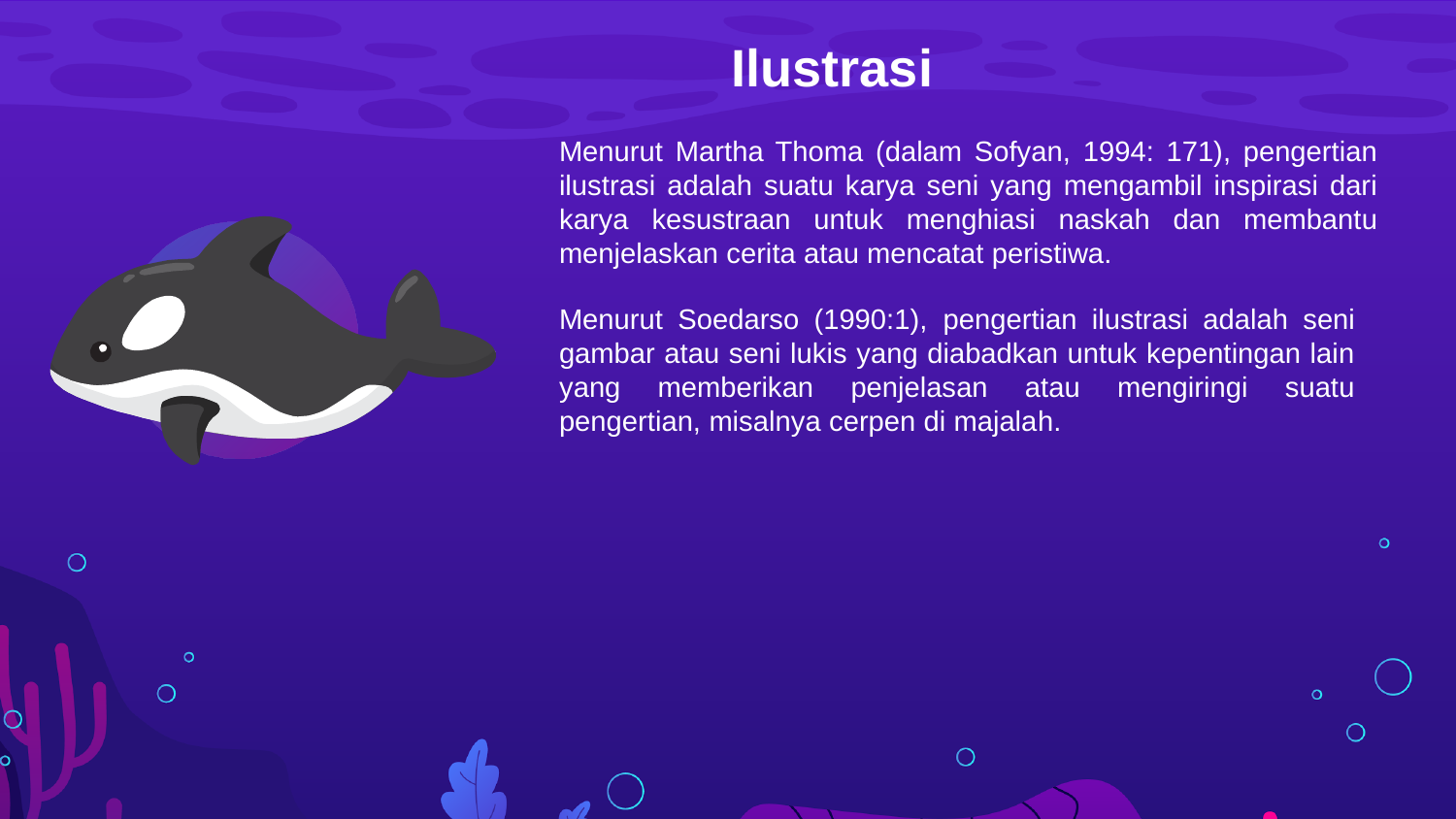

# Ilustrasi
Menurut Martha Thoma (dalam Sofyan, 1994: 171), pengertian ilustrasi adalah suatu karya seni yang mengambil inspirasi dari karya kesustraan untuk menghiasi naskah dan membantu menjelaskan cerita atau mencatat peristiwa.

Menurut Soedarso (1990:1), pengertian ilustrasi adalah seni gambar atau seni lukis yang diabadkan untuk kepentingan lain yang memberikan penjelasan atau mengiringi suatu pengertian, misalnya cerpen di majalah.